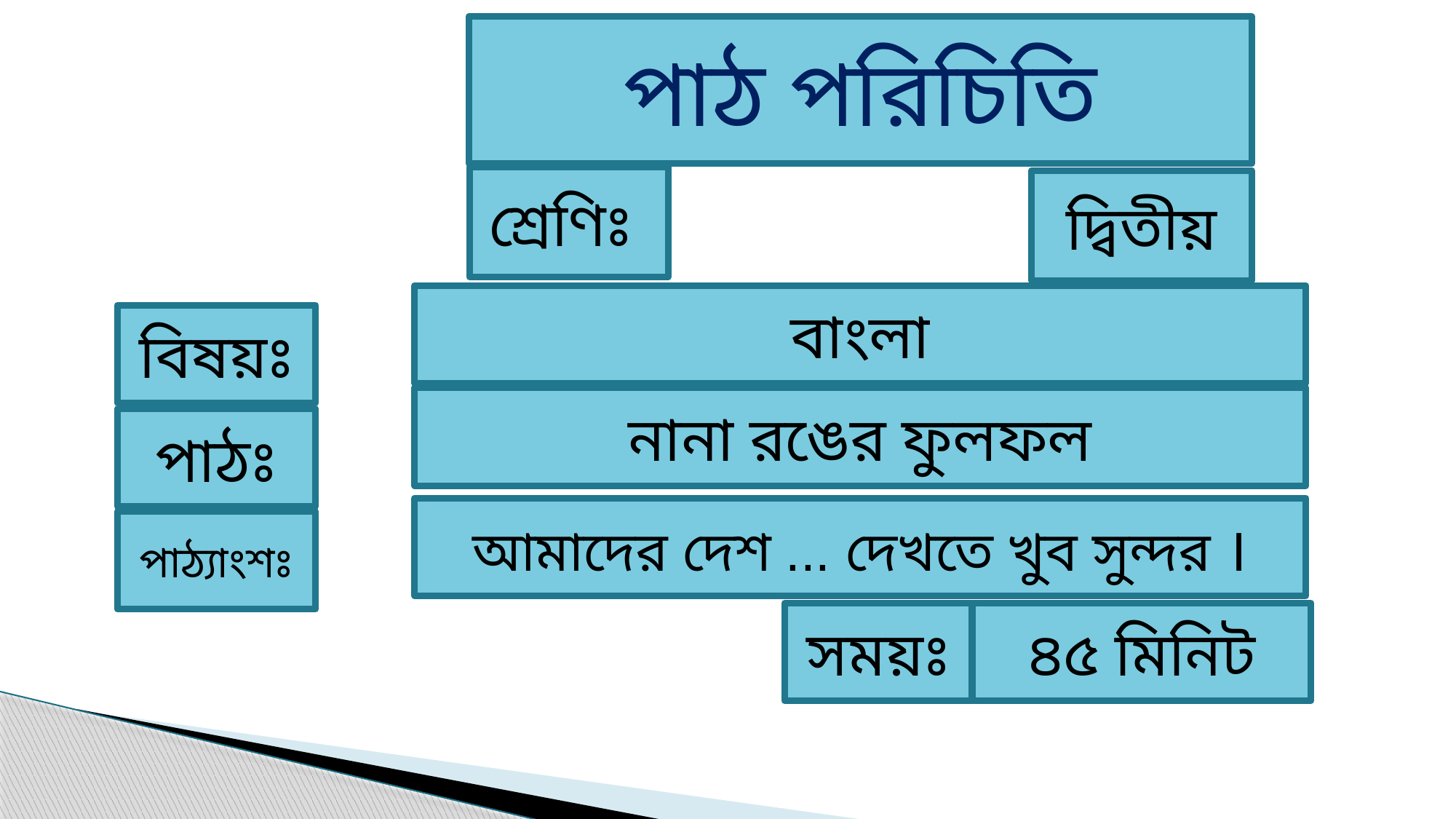

পাঠ পরিচিতি
শ্রেণিঃ
দ্বিতীয়
বাংলা
বিষয়ঃ
নানা রঙের ফুলফল
পাঠঃ
আমাদের দেশ ... দেখতে খুব সুন্দর ।
পাঠ্যাংশঃ
সময়ঃ
৪৫ মিনিট